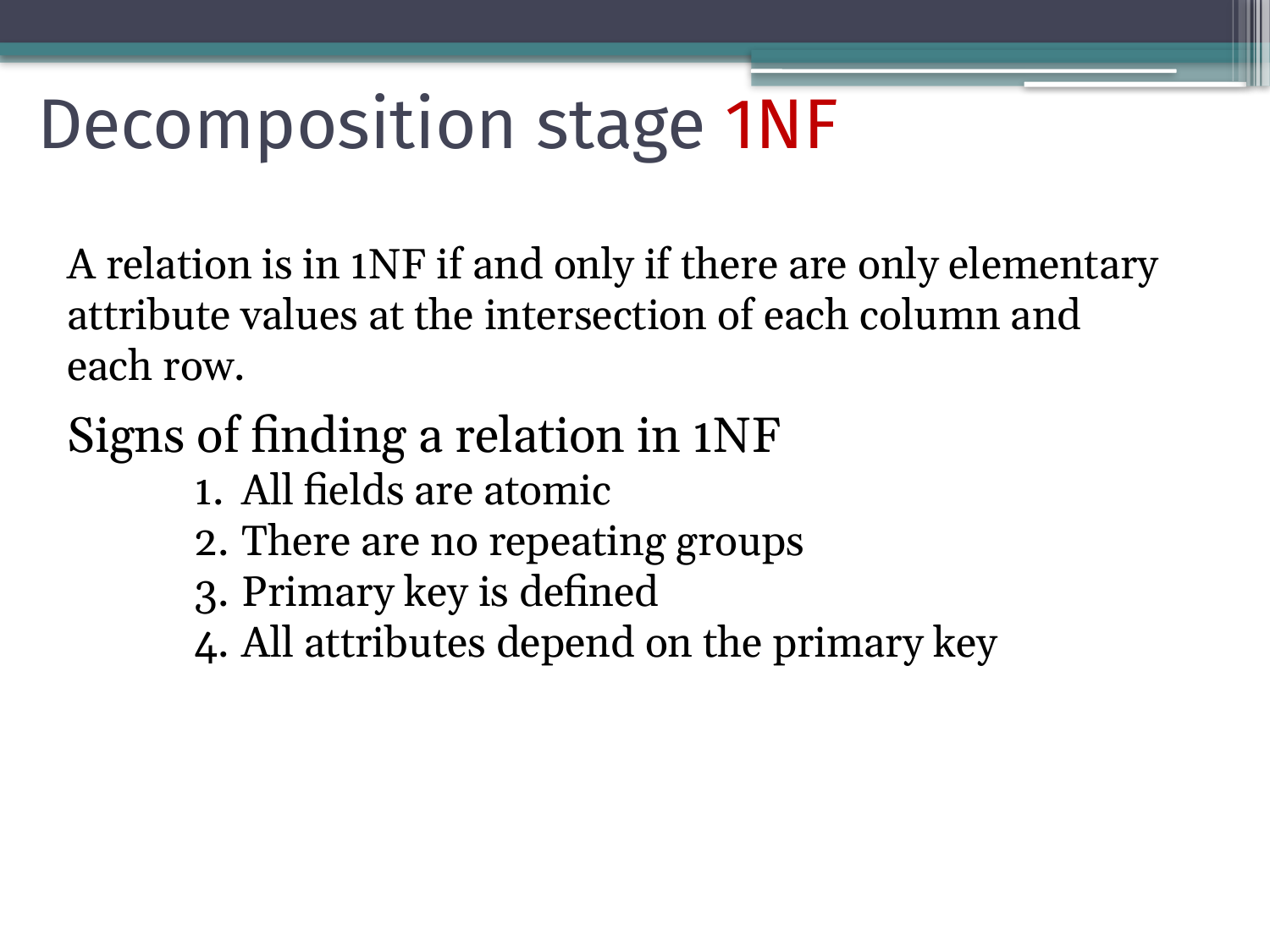

# Decomposition stage 1NF
A relation is in 1NF if and only if there are only elementary attribute values at the intersection of each column and each row.
Signs of finding a relation in 1NF
All fields are atomic
There are no repeating groups
Primary key is defined
All attributes depend on the primary key